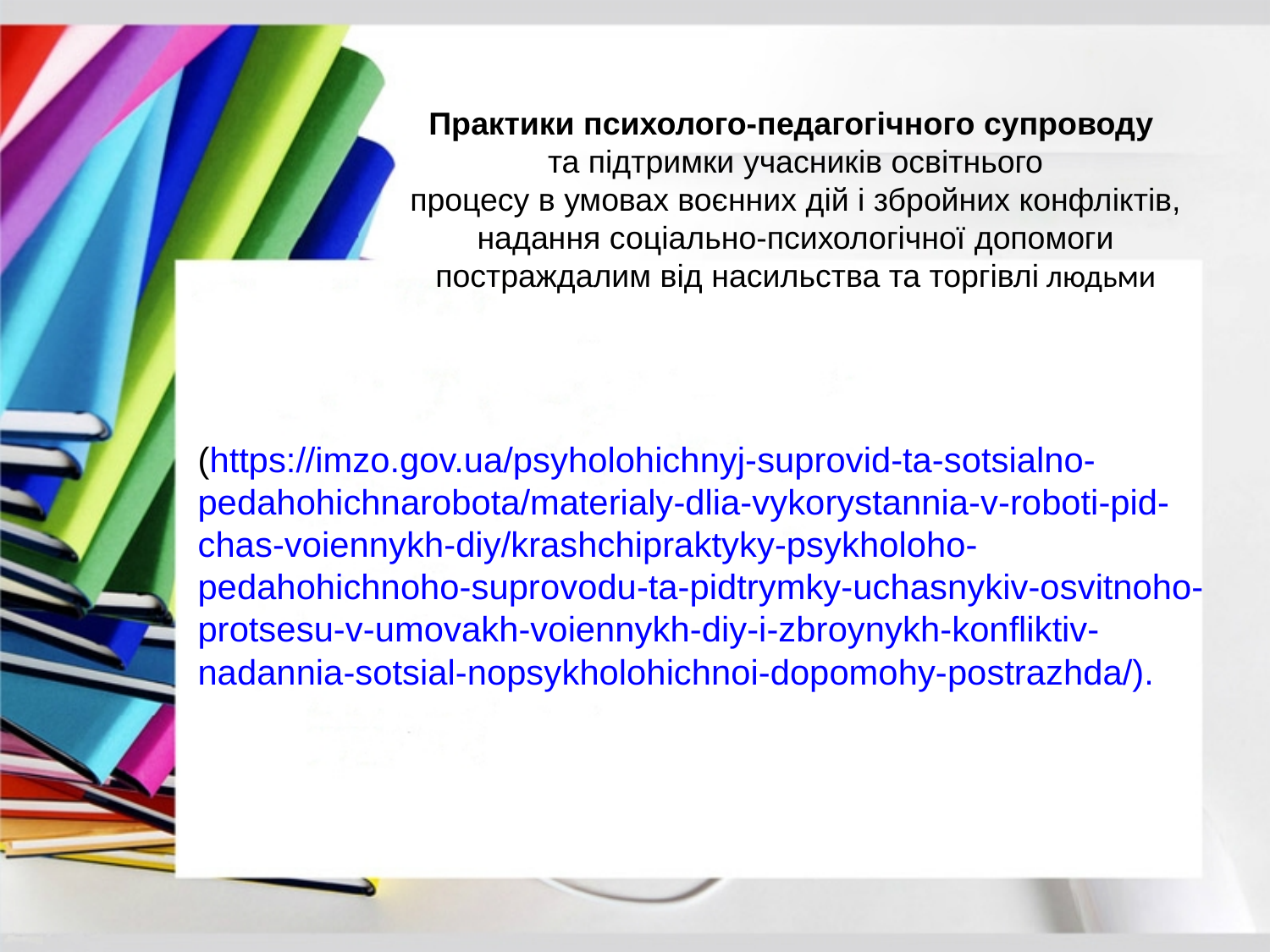

# Практики психолого-педагогічного супроводу та підтримки учасників освітнього процесу в умовах воєнних дій і збройних конфліктів, надання соціально-психологічної допомоги постраждалим від насильства та торгівлі людьми
(https://imzo.gov.ua/psyholohichnyj-suprovid-ta-sotsialno-pedahohichnarobota/materialy-dlia-vykorystannia-v-roboti-pid-chas-voiennykh-diy/krashchipraktyky-psykholoho-pedahohichnoho-suprovodu-ta-pidtrymky-uchasnykiv-osvitnoho-protsesu-v-umovakh-voiennykh-diy-i-zbroynykh-konfliktiv-nadannia-sotsial-nopsykholohichnoi-dopomohy-postrazhda/).